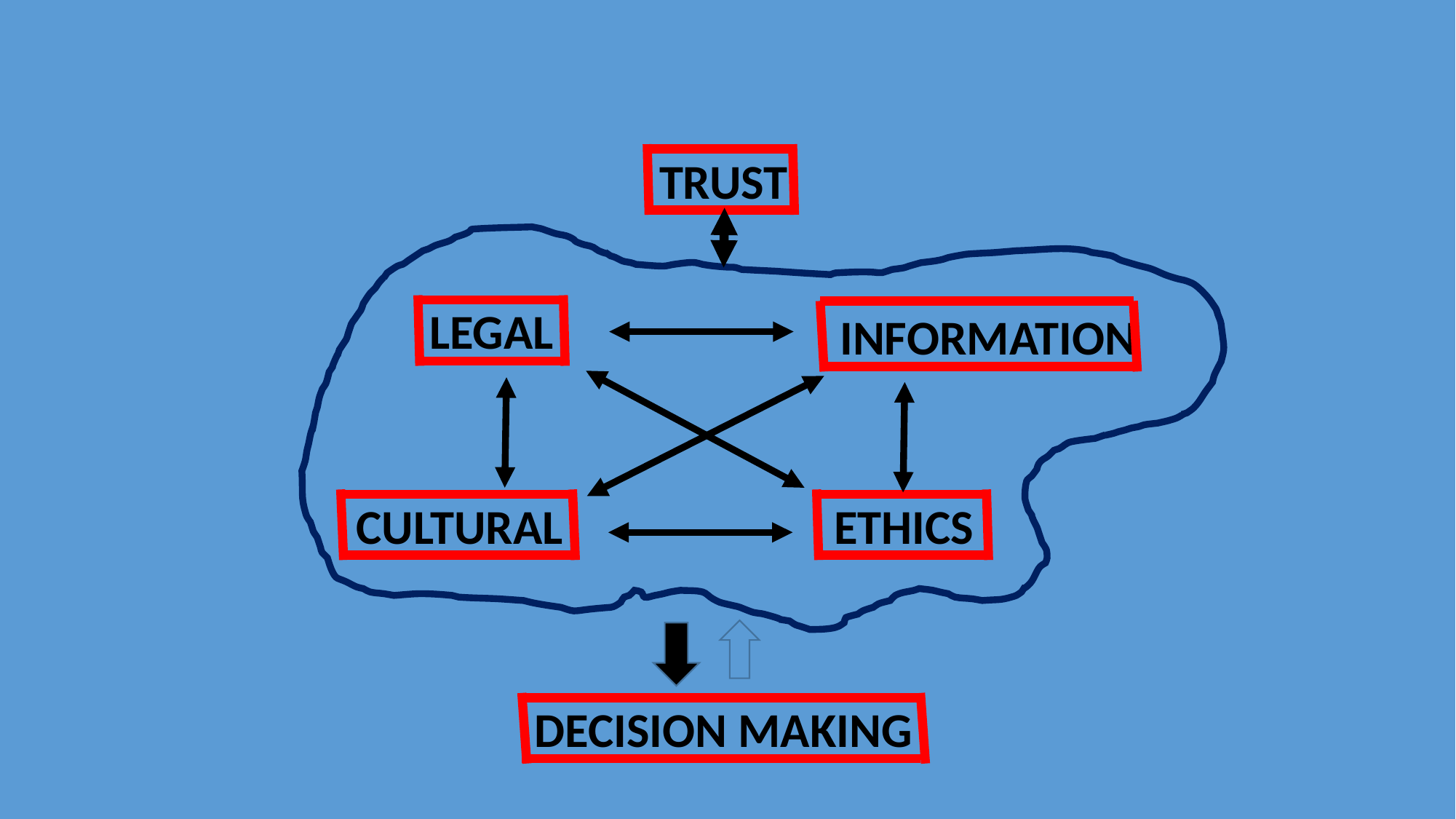

TRUST

LEGAL
INFORMATION
CULTURAL
ETHICS

DECISION MAKING